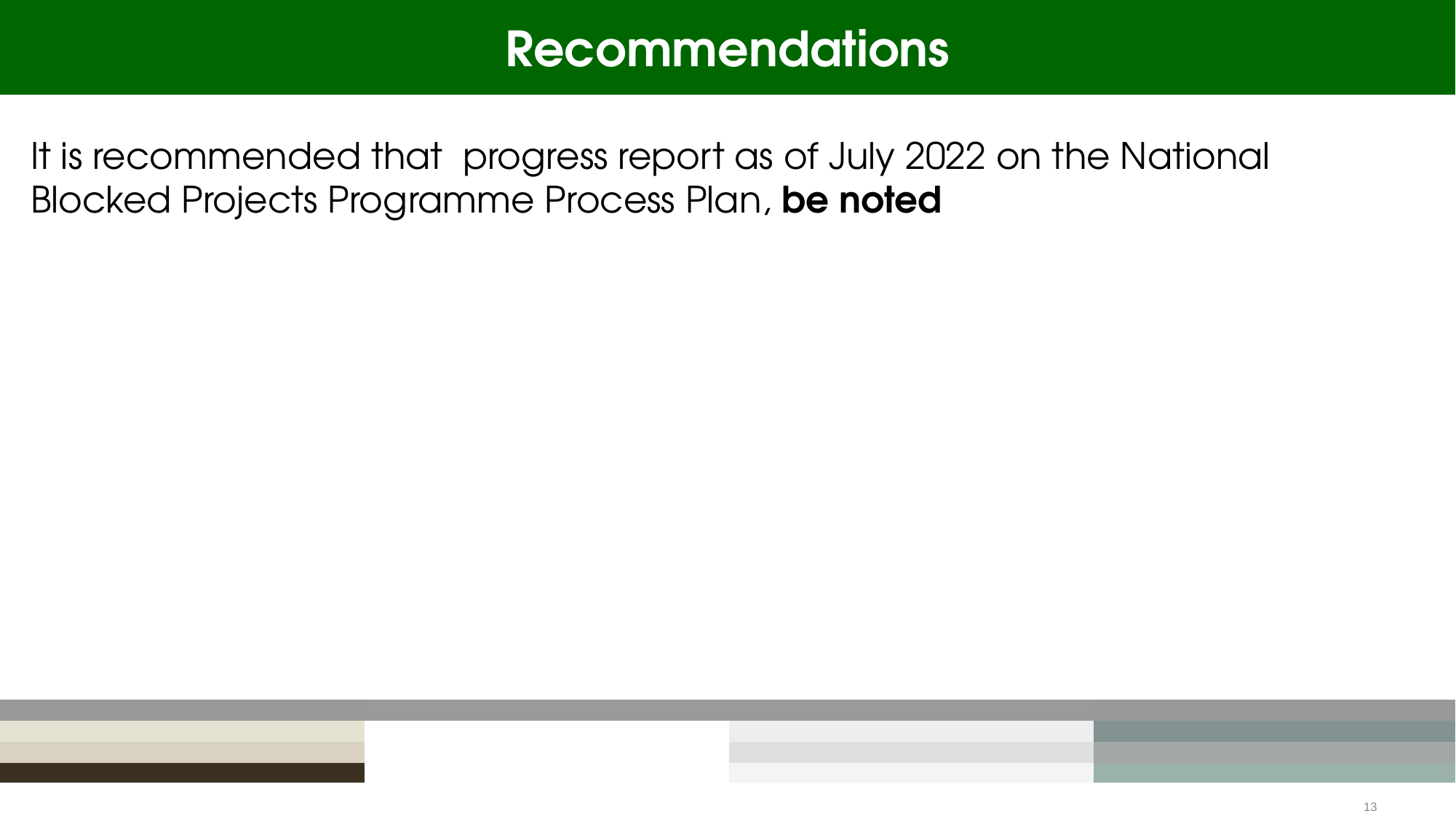

# Recommendations
It is recommended that  progress report as of July 2022 on the National Blocked Projects Programme Process Plan, be noted

13